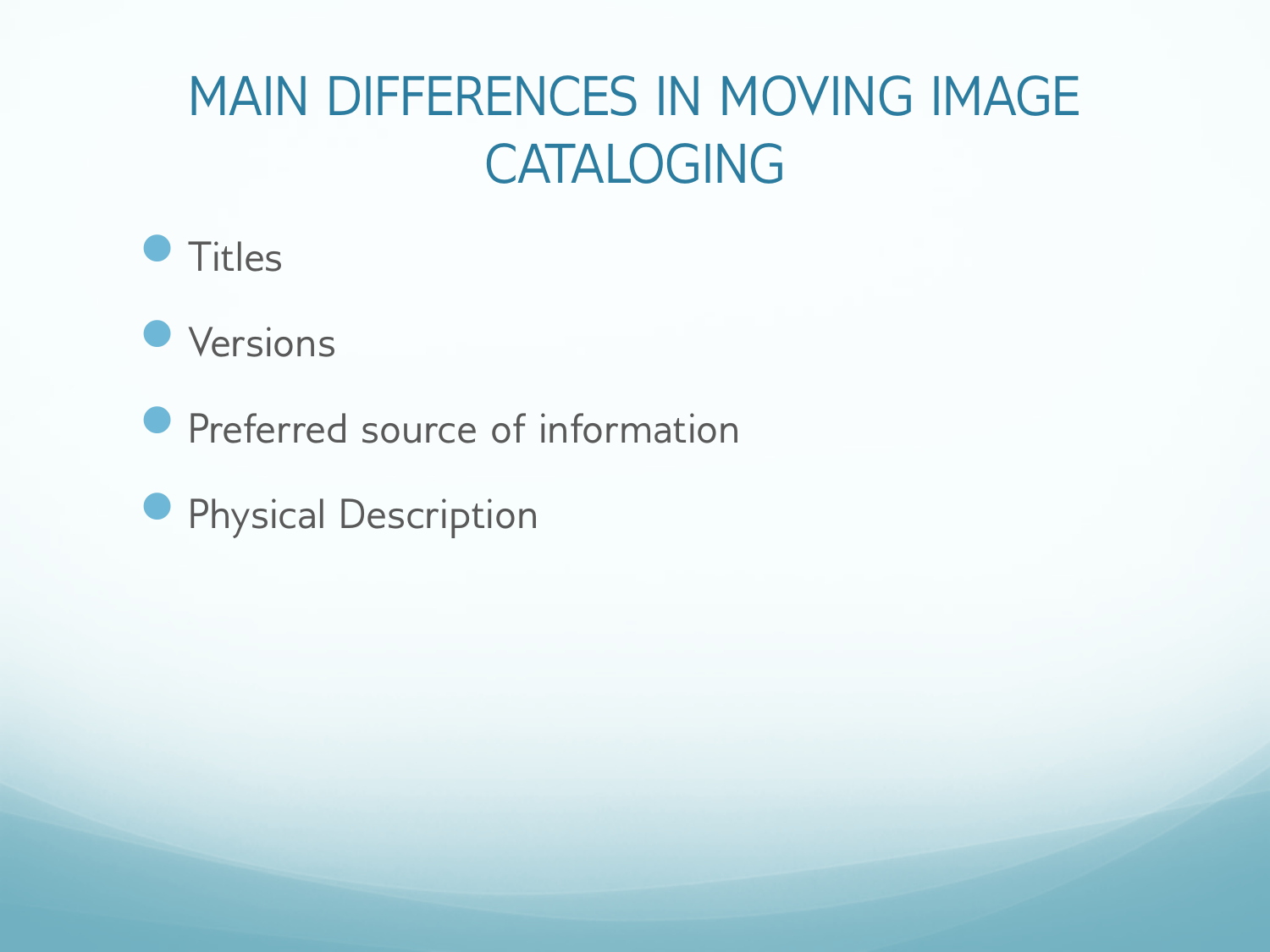

# MAIN DIFFERENCES IN MOVING IMAGE CATALOGING
Titles
Versions
Preferred source of information
Physical Description